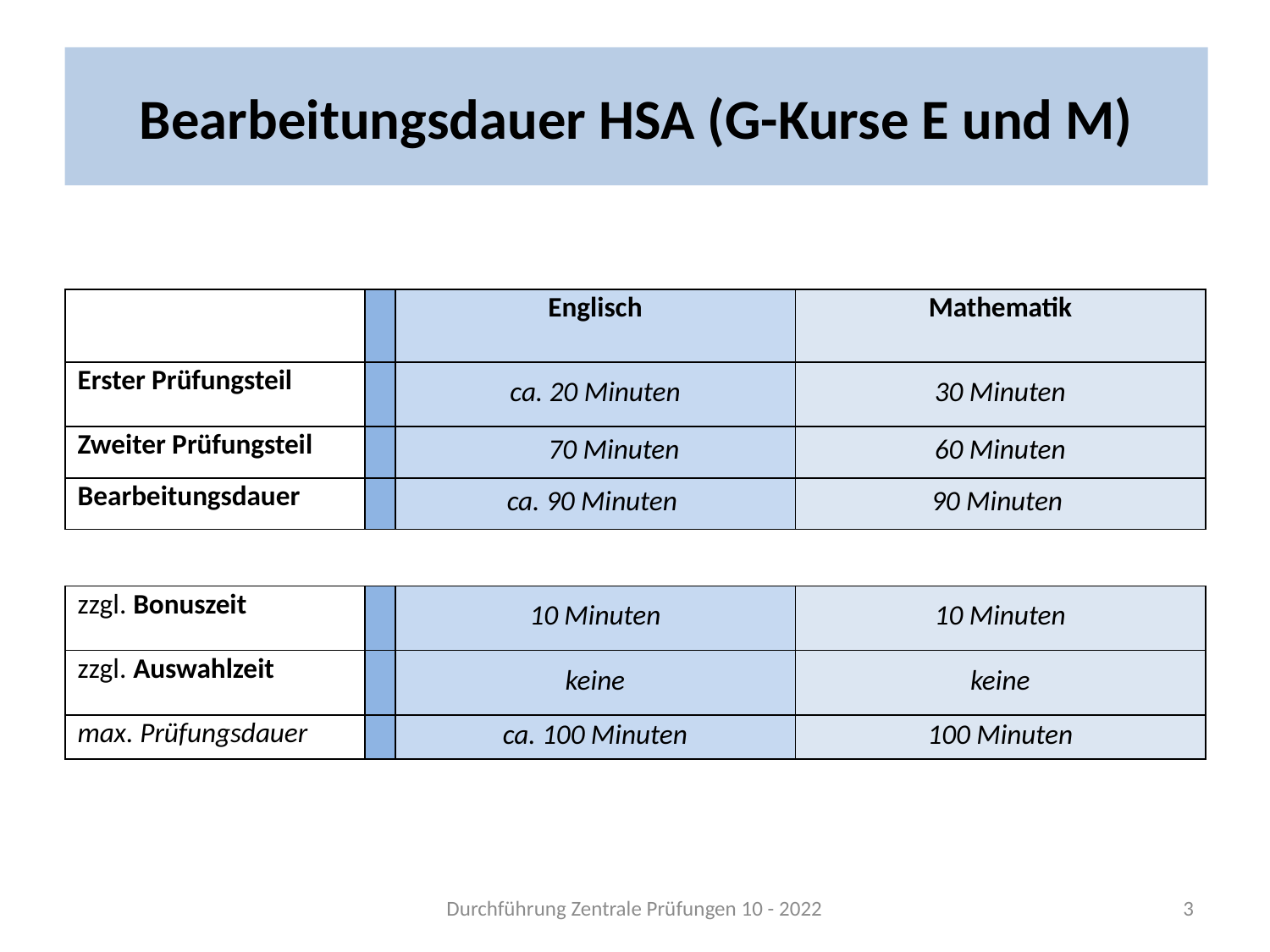

# Bearbeitungsdauer HSA (G-Kurse E und M)
|  |  | Englisch | Mathematik |
| --- | --- | --- | --- |
| Erster Prüfungsteil |  | ca. 20 Minuten | 30 Minuten |
| Zweiter Prüfungsteil |  | 70 Minuten | 60 Minuten |
| Bearbeitungsdauer |  | ca. 90 Minuten | 90 Minuten |
| zzgl. Bonuszeit |  | 10 Minuten | 10 Minuten |
| --- | --- | --- | --- |
| zzgl. Auswahlzeit |  | keine | keine |
| max. Prüfungsdauer |  | ca. 100 Minuten | 100 Minuten |
Durchführung Zentrale Prüfungen 10 - 2022
3